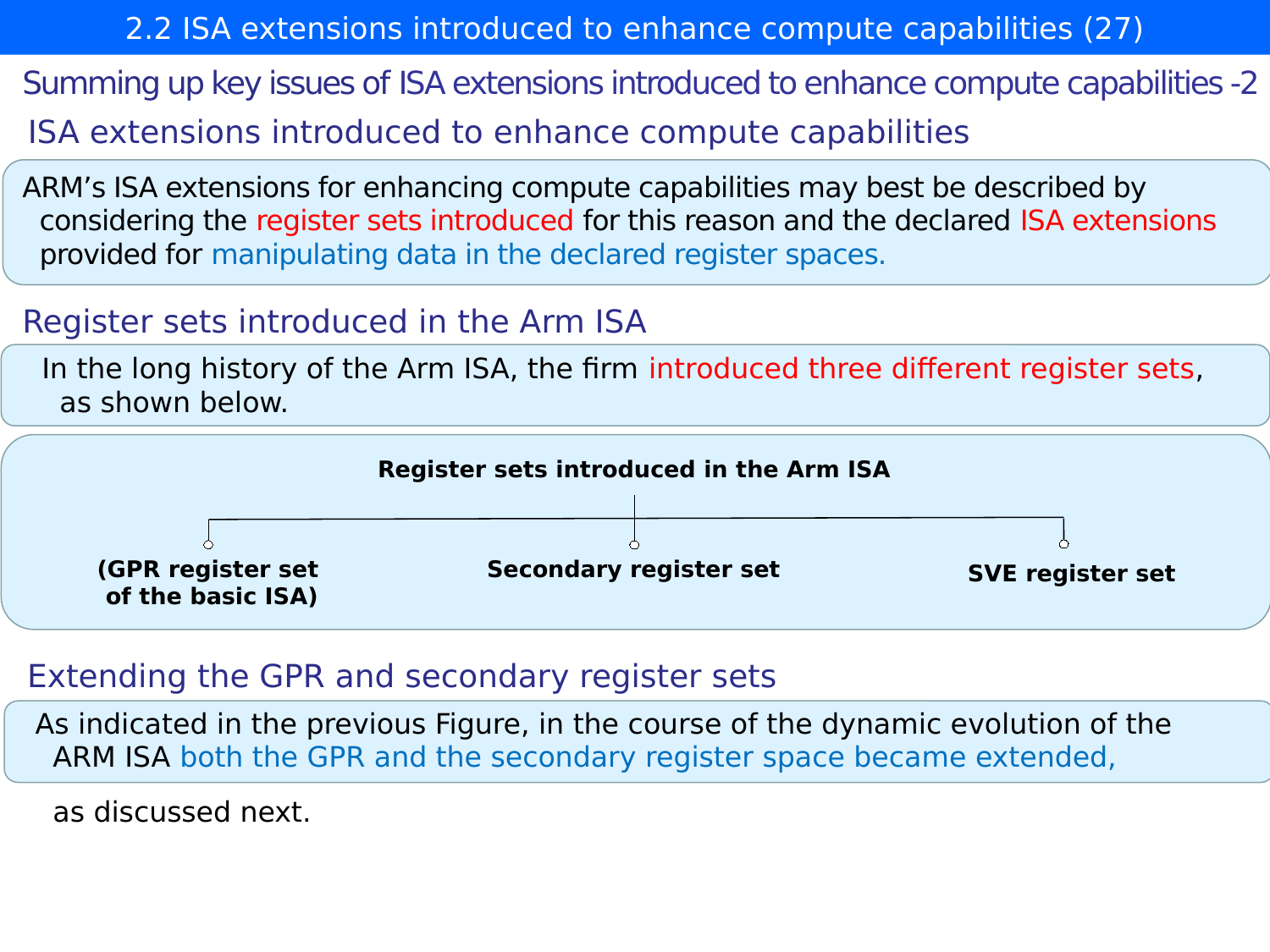

# 2.2 ISA extensions introduced to enhance compute capabilities (27)
Summing up key issues of ISA extensions introduced to enhance compute capabilities -2
ISA extensions introduced to enhance compute capabilities

ARM’s ISA extensions for enhancing compute capabilities may best be described by
  considering the register sets introduced for this reason and the declared ISA extensions
  provided for manipulating data in the declared register spaces.
Register sets introduced in the Arm ISA

In the long history of the Arm ISA, the firm introduced three different register sets,
  as shown below.

Register sets introduced in the Arm ISA

 Secondary register set
(GPR register set
of the basic ISA)
SVE register set
Extending the GPR and secondary register sets
As indicated in the previous Figure, in the course of the dynamic evolution of the
  ARM ISA both the GPR and the secondary register space became extended,
  as discussed next.